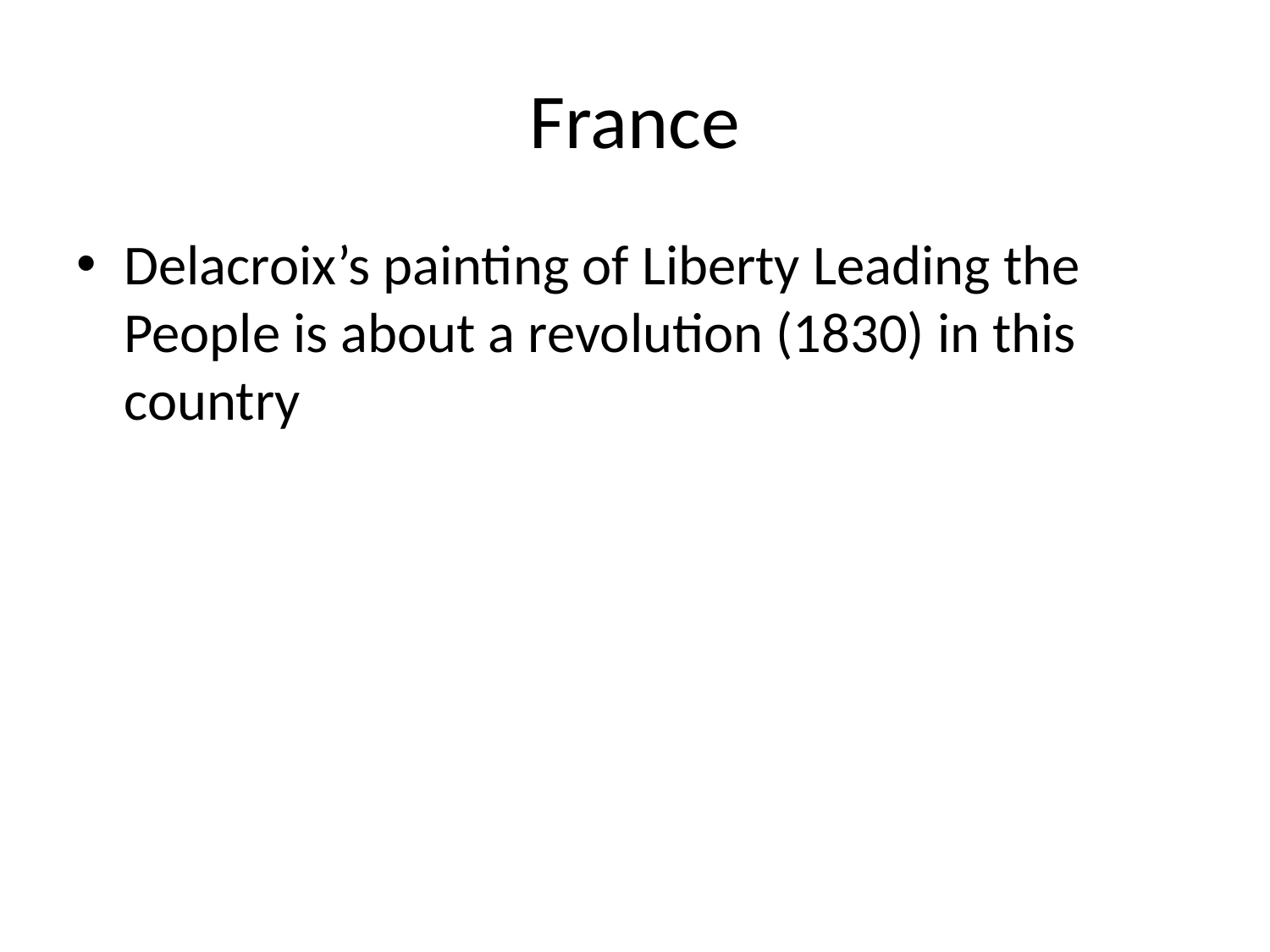

# France
Delacroix’s painting of Liberty Leading the People is about a revolution (1830) in this country